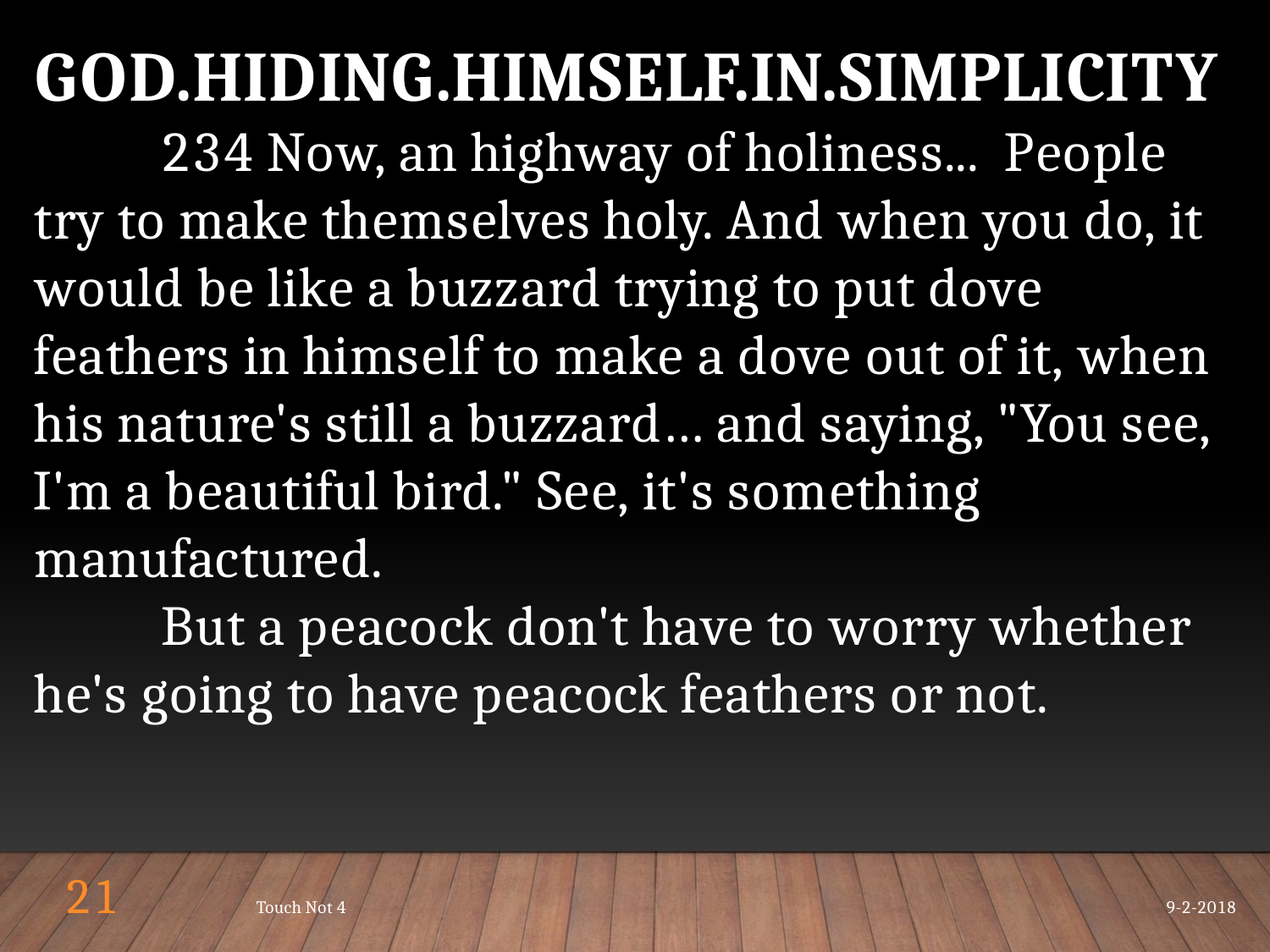

GOD.HIDING.HIMSELF.IN.SIMPLICITY
	234 Now, an highway of holiness...  People try to make themselves holy. And when you do, it would be like a buzzard trying to put dove feathers in himself to make a dove out of it, when his nature's still a buzzard… and saying, "You see, I'm a beautiful bird." See, it's something manufactured.
	But a peacock don't have to worry whether he's going to have peacock feathers or not.
21
Touch Not 4
9-2-2018